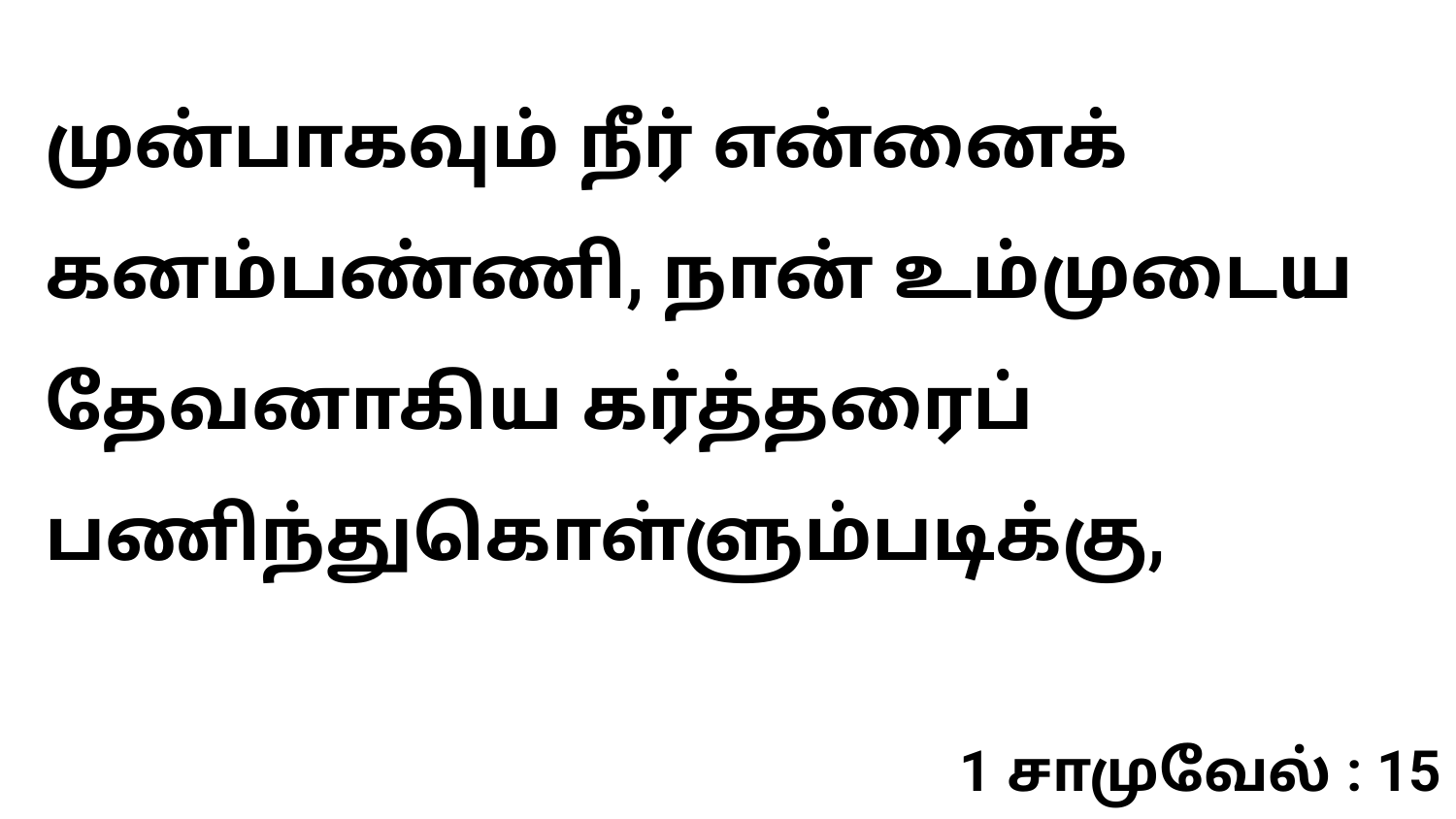

முன்பாகவும் நீர் என்னைக் கனம்பண்ணி, நான் உம்முடைய தேவனாகிய கர்த்தரைப் பணிந்துகொள்ளும்படிக்கு,
1 சாமுவேல் : 15